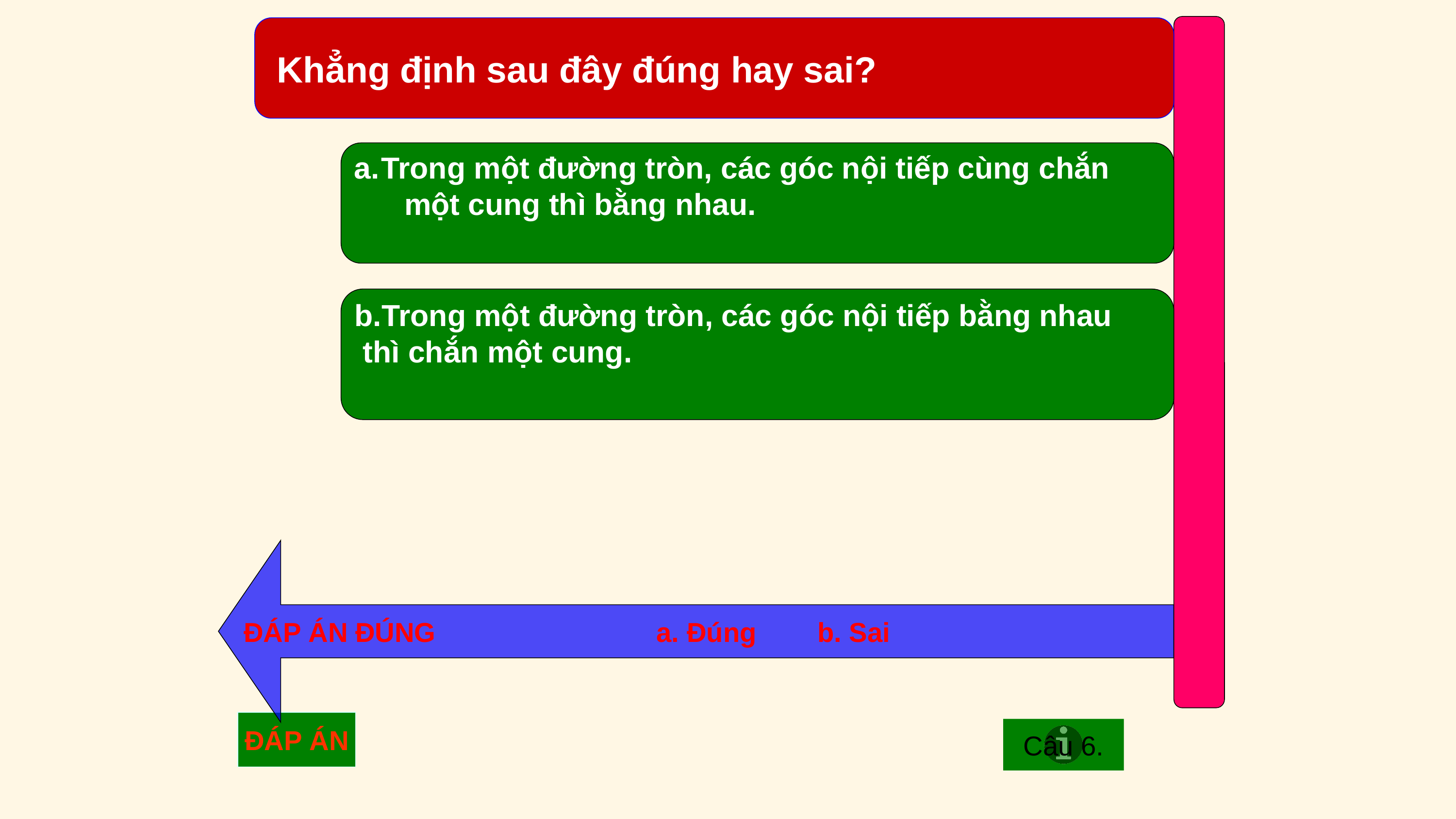

Khẳng định sau đây đúng hay sai?
Trong một đường tròn, các góc nội tiếp cùng chắn
      một cung thì bằng nhau.

Trong một đường tròn, các góc nội tiếp bằng nhau
 thì chắn một cung.

ĐÁP ÁN ĐÚNG                             a. Đúng        b. Sai
ĐÁP ÁN
Câu 6.